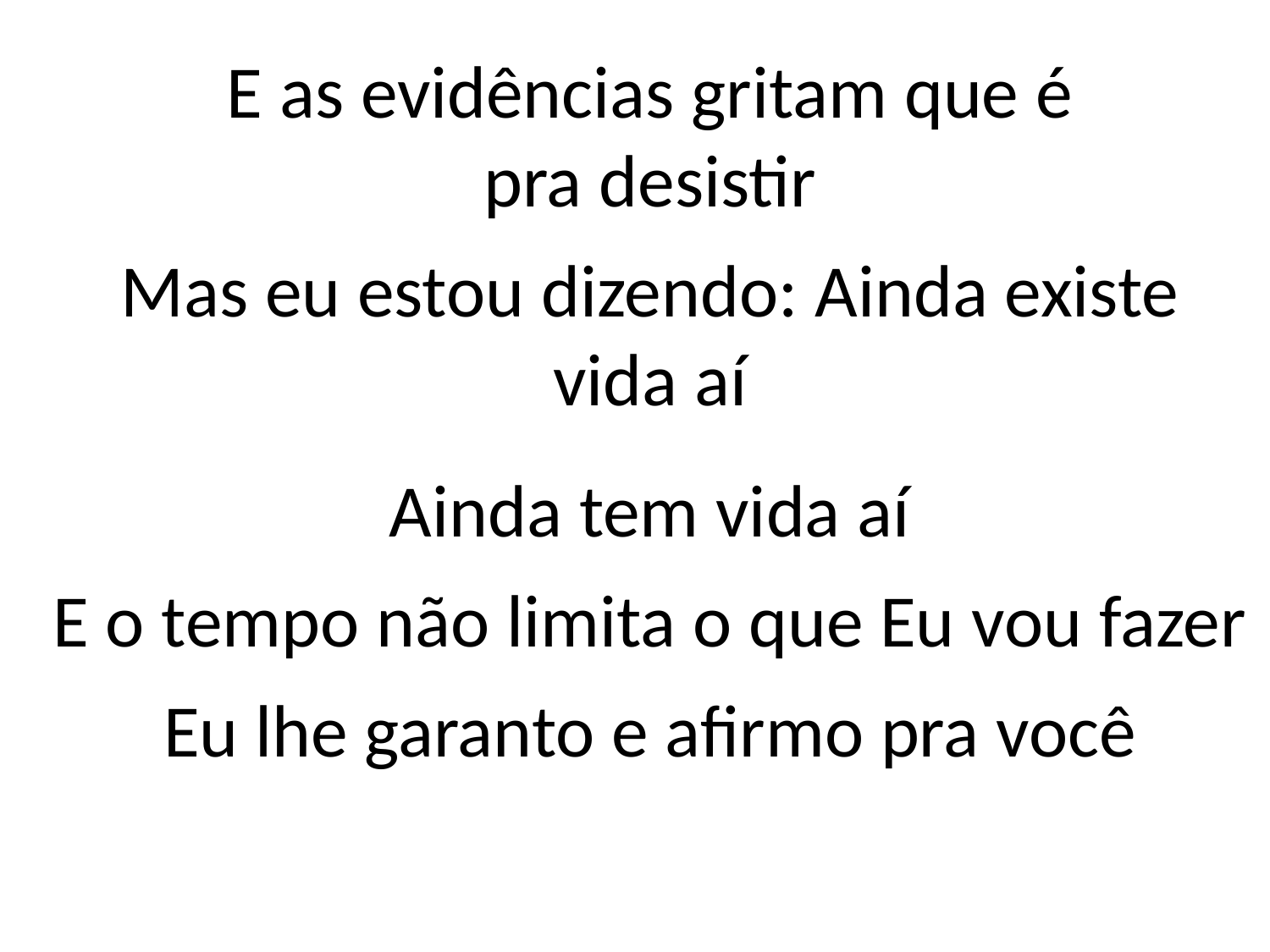

E as evidências gritam que é
pra desistir

Mas eu estou dizendo: Ainda existe
vida aí

Ainda tem vida aí

E o tempo não limita o que Eu vou fazer

Eu lhe garanto e afirmo pra você

#